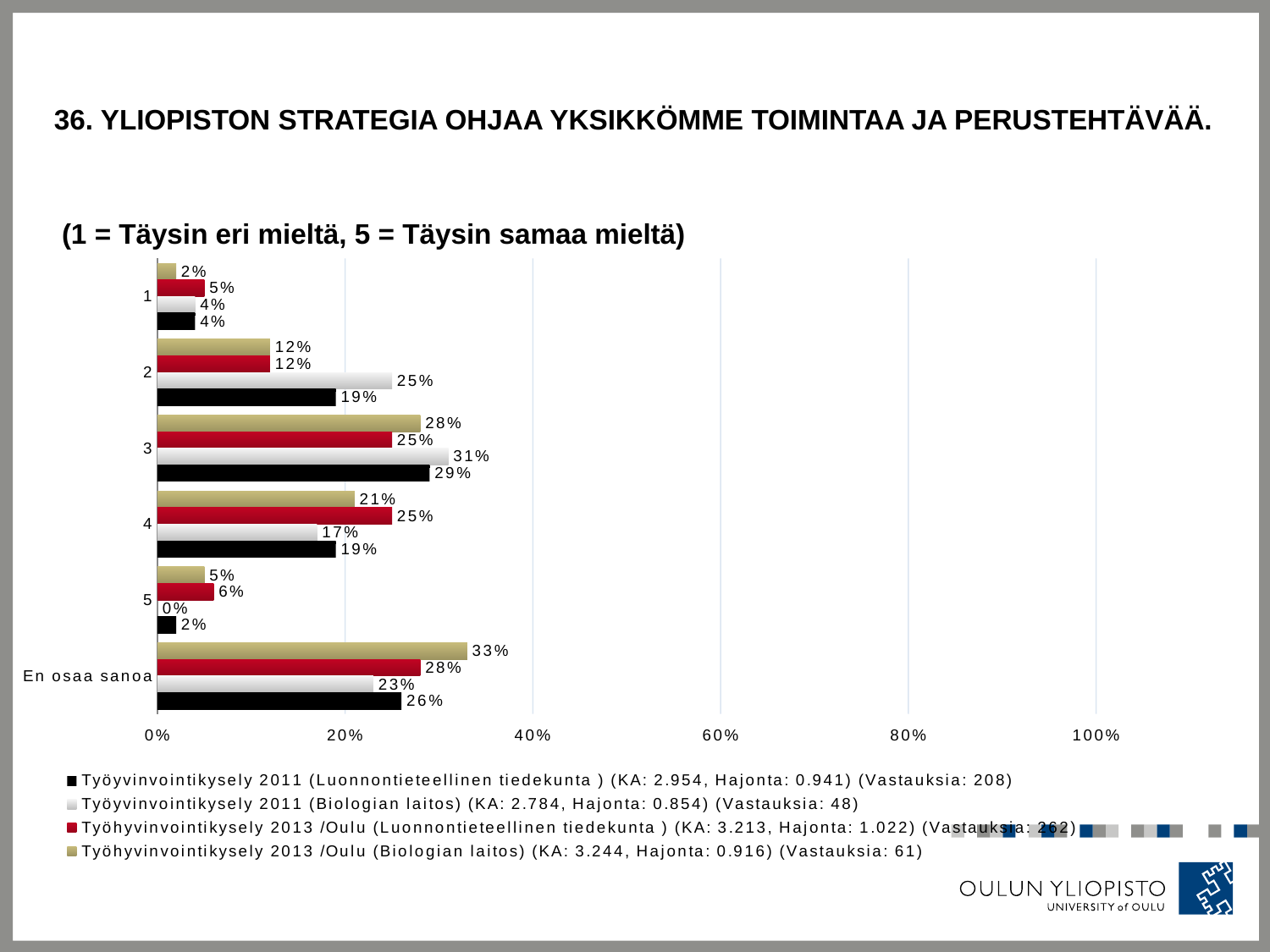

# 36. Yliopiston strategia ohjaa yksikkömme toimintaa ja perustehtävää.
 (1 = Täysin eri mieltä, 5 = Täysin samaa mieltä)

### Chart

| Category | Työhyvinvointikysely 2013 /Oulu (Biologian laitos) (KA: 3.244, Hajonta: 0.916) (Vastauksia: 61) | Työhyvinvointikysely 2013 /Oulu (Luonnontieteellinen tiedekunta ) (KA: 3.213, Hajonta: 1.022) (Vastauksia: 262) | Työyvinvointikysely 2011 (Biologian laitos) (KA: 2.784, Hajonta: 0.854) (Vastauksia: 48) | Työyvinvointikysely 2011 (Luonnontieteellinen tiedekunta ) (KA: 2.954, Hajonta: 0.941) (Vastauksia: 208) |
|---|---|---|---|---|
| 1 | 0.02 | 0.05 | 0.04 | 0.04 |
| 2 | 0.12 | 0.12 | 0.25 | 0.19 |
| 3 | 0.28 | 0.25 | 0.31 | 0.29 |
| 4 | 0.21 | 0.25 | 0.17 | 0.19 |
| 5 | 0.05 | 0.06 | 0.0 | 0.02 |
| En osaa sanoa | 0.33 | 0.28 | 0.23 | 0.26 |